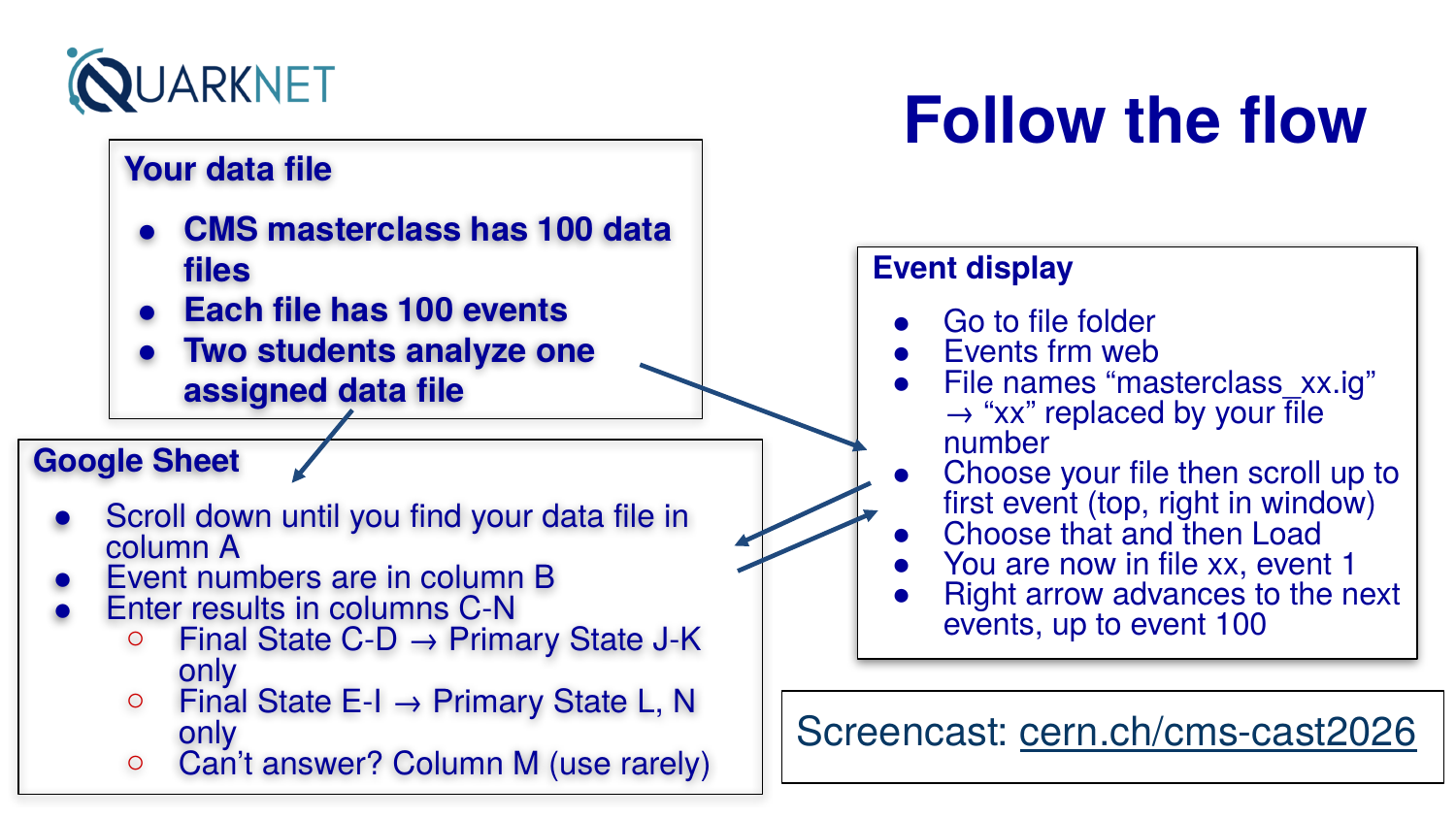

# Follow the flow
Your data file
CMS masterclass has 100 data files
Each file has 100 events
Two students analyze one assigned data file
Event display
Go to file folder
Events frm web
File names “masterclass_xx.ig” → “xx” replaced by your file number
Choose your file then scroll up to first event (top, right in window)
Choose that and then Load
You are now in file xx, event 1
Right arrow advances to the next events, up to event 100
Google Sheet
Scroll down until you find your data file in column A
Event numbers are in column B
Enter results in columns C-N
Final State C-D → Primary State J-K only
Final State E-I → Primary State L, N only
Can’t answer? Column M (use rarely)
Screencast: cern.ch/cms-cast2026